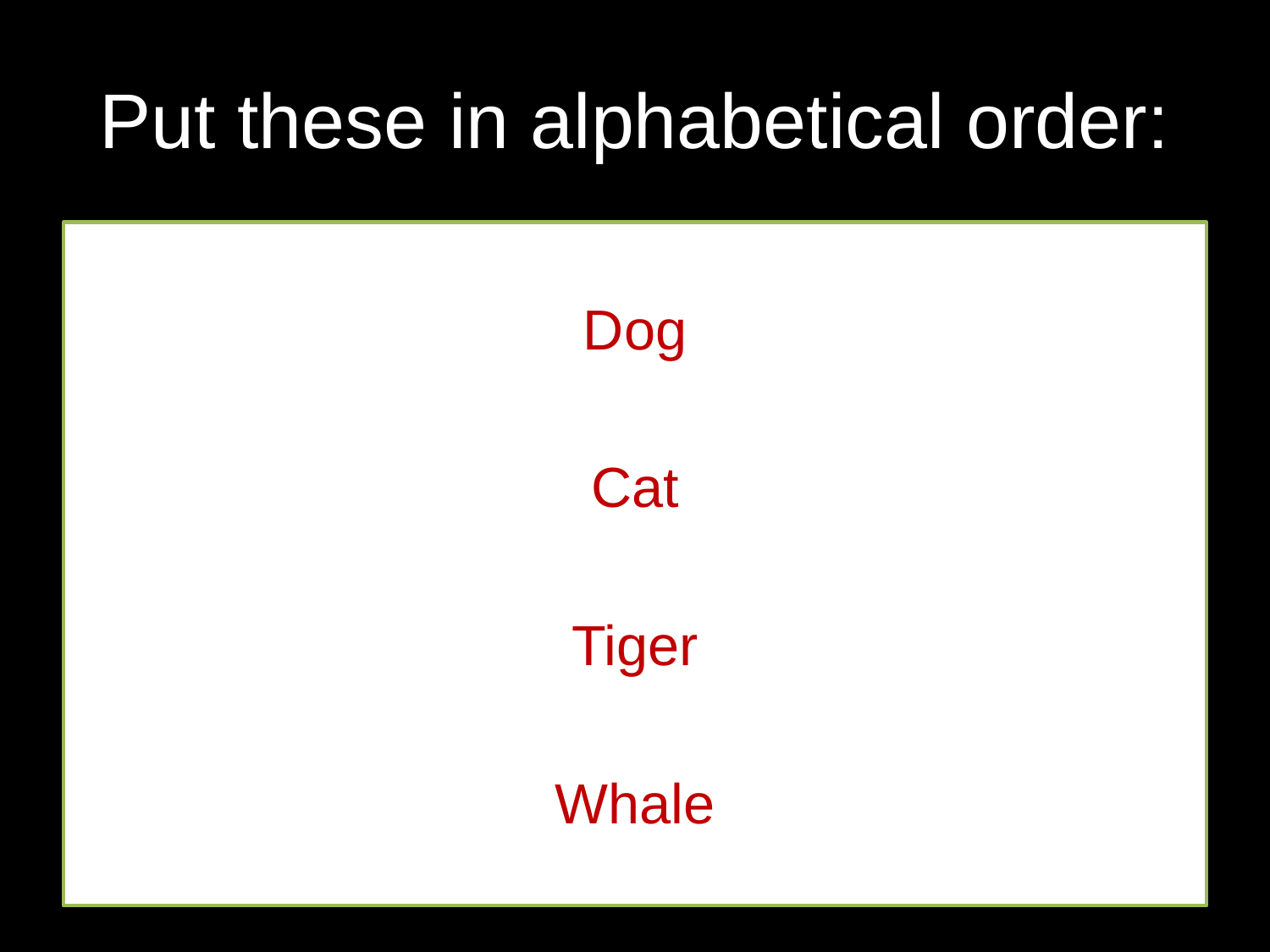

# Put these in alphabetical order:
Dog

Cat

Tiger

Whale